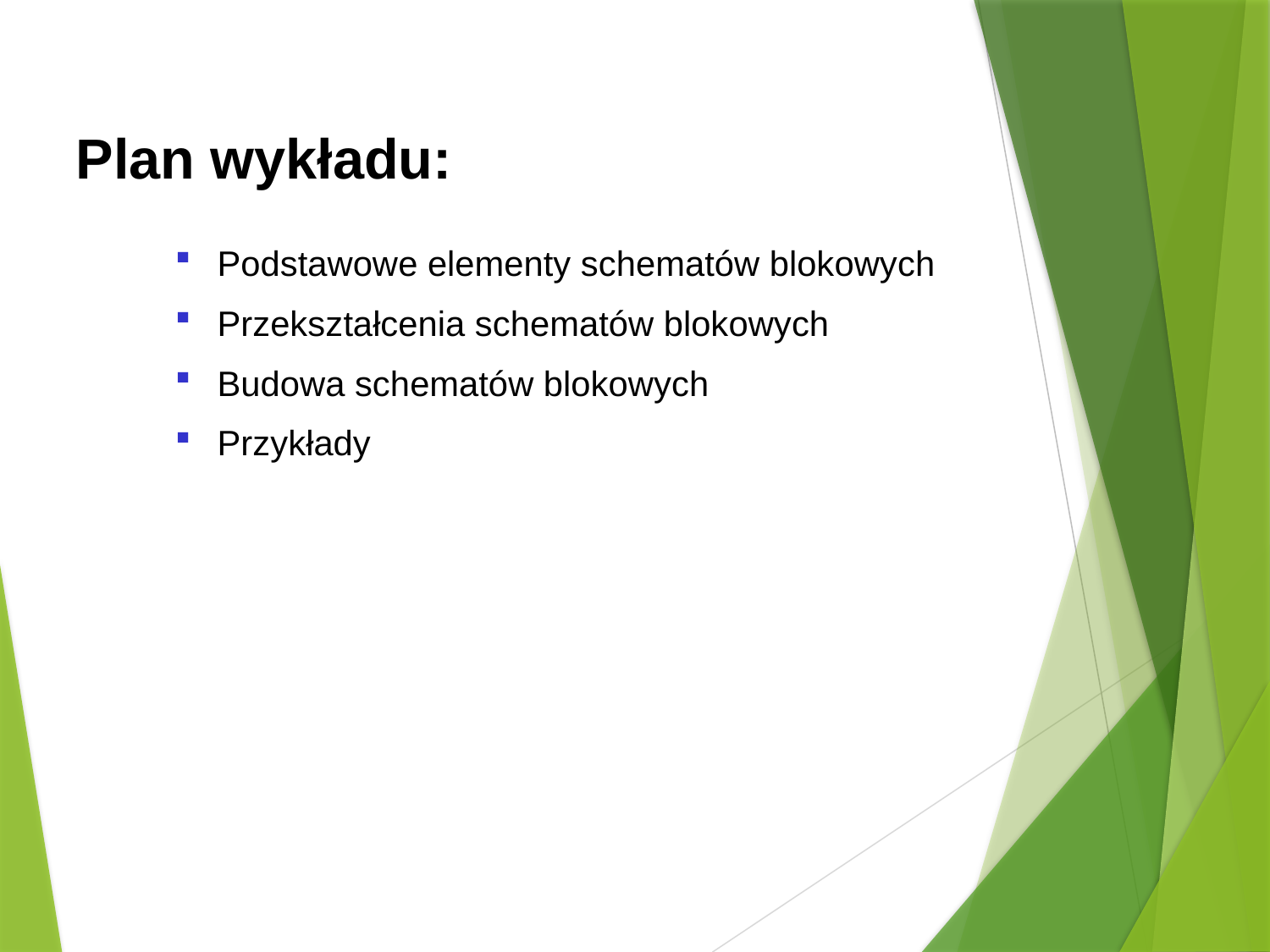

Plan wykładu:
Podstawowe elementy schematów blokowych
Przekształcenia schematów blokowych
Budowa schematów blokowych
Przykłady